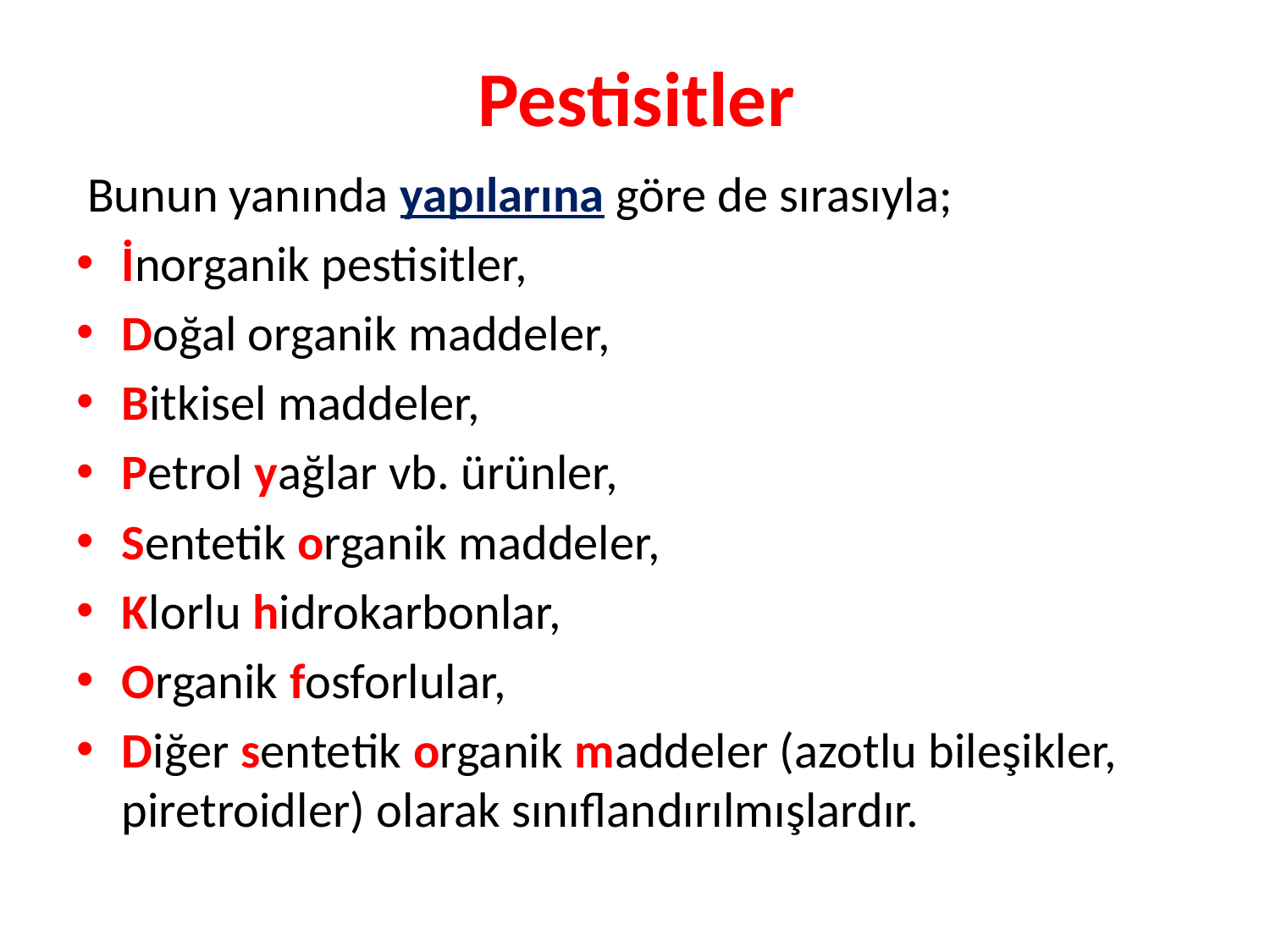

# Pestisitler
 Bunun yanın­da yapılarına göre de sırasıyla;
İnorganik pestisitler,
Doğal organik maddeler,
Bitkisel maddeler,
Petrol yağlar vb. ürünler,
Sentetik organik maddeler,
Klorlu hidrokarbonlar,
Organik fosforlular,
Diğer sentetik organik maddeler (azotlu bileşikler, piretroidler) olarak sınıflan­dırılmışlardır.